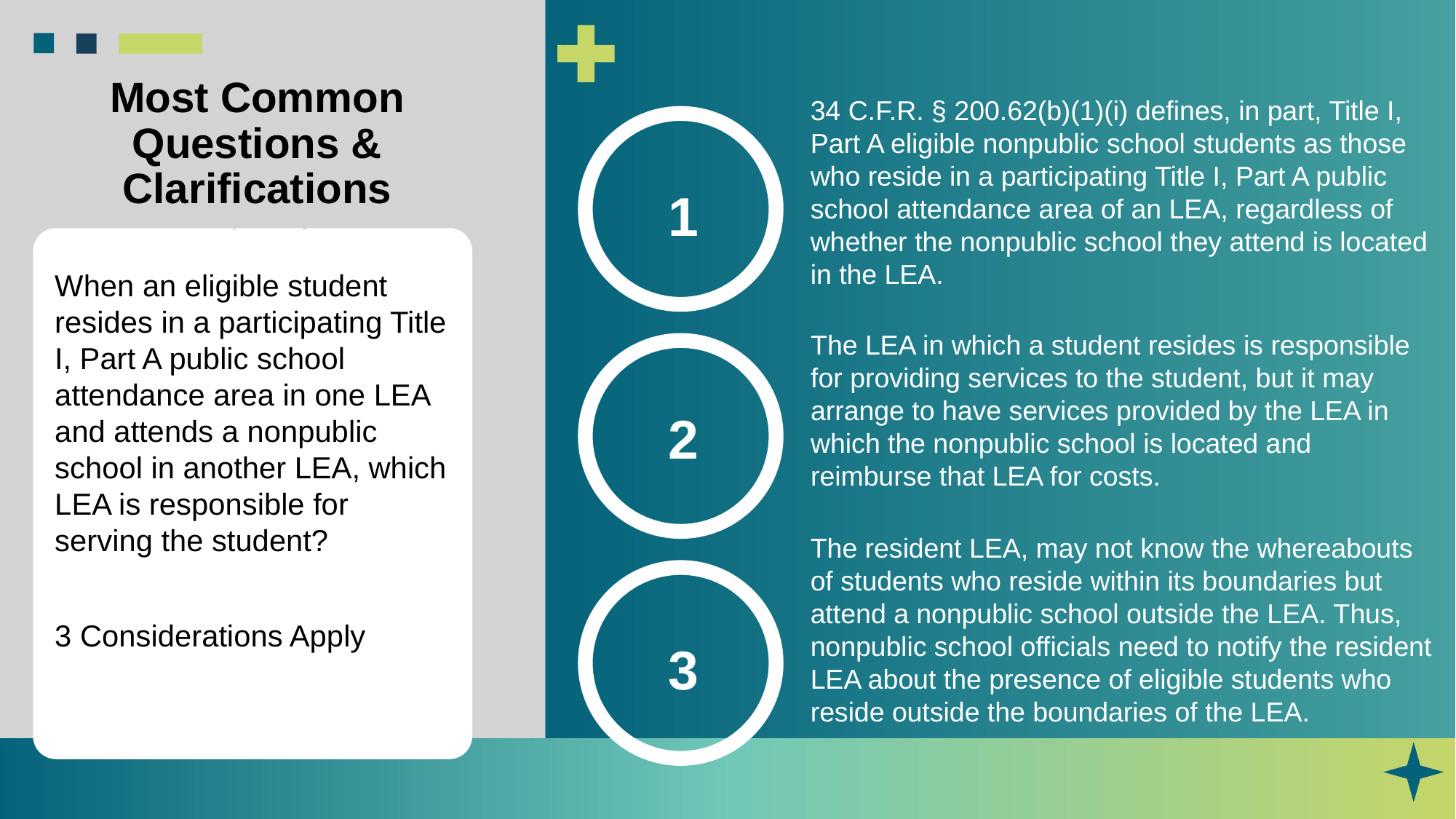

# Most Common Questions & Clarifications Responsibility
34 C.F.R. § 200.62(b)(1)(i) defines, in part, Title I, Part A eligible nonpublic school students as those who reside in a participating Title I, Part A public school attendance area of an LEA, regardless of whether the nonpublic school they attend is located in the LEA.
1
When an eligible student resides in a participating Title I, Part A public school attendance area in one LEA and attends a nonpublic school in another LEA, which LEA is responsible for serving the student?

3 Considerations Apply
The LEA in which a student resides is responsible for providing services to the student, but it may arrange to have services provided by the LEA in which the nonpublic school is located and reimburse that LEA for costs.
2
The resident LEA, may not know the whereabouts of students who reside within its boundaries but attend a nonpublic school outside the LEA. Thus, nonpublic school officials need to notify the resident LEA about the presence of eligible students who reside outside the boundaries of the LEA.
3